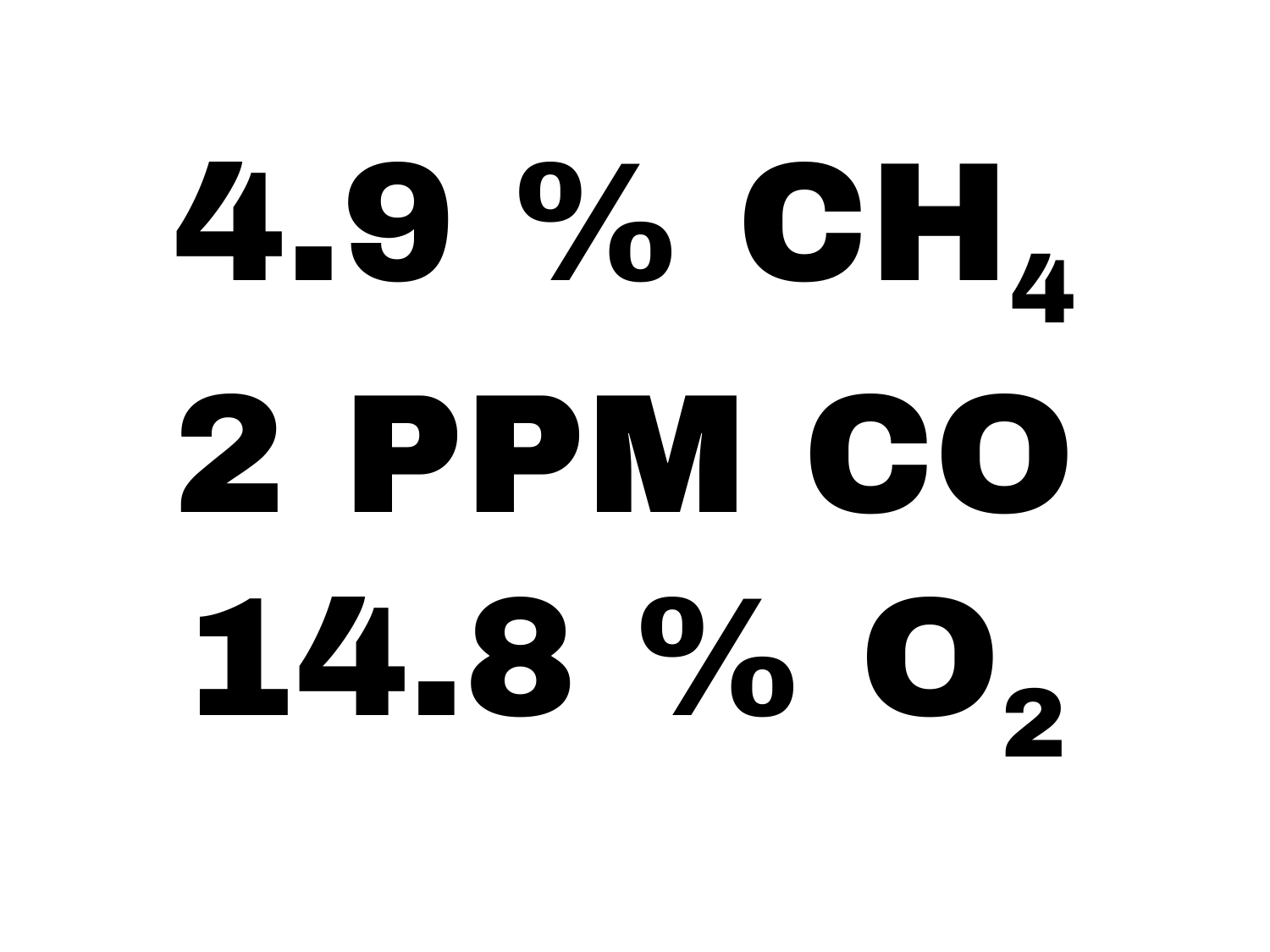

# 4.9 % CH4 2 PPM CO 14.8 % O2